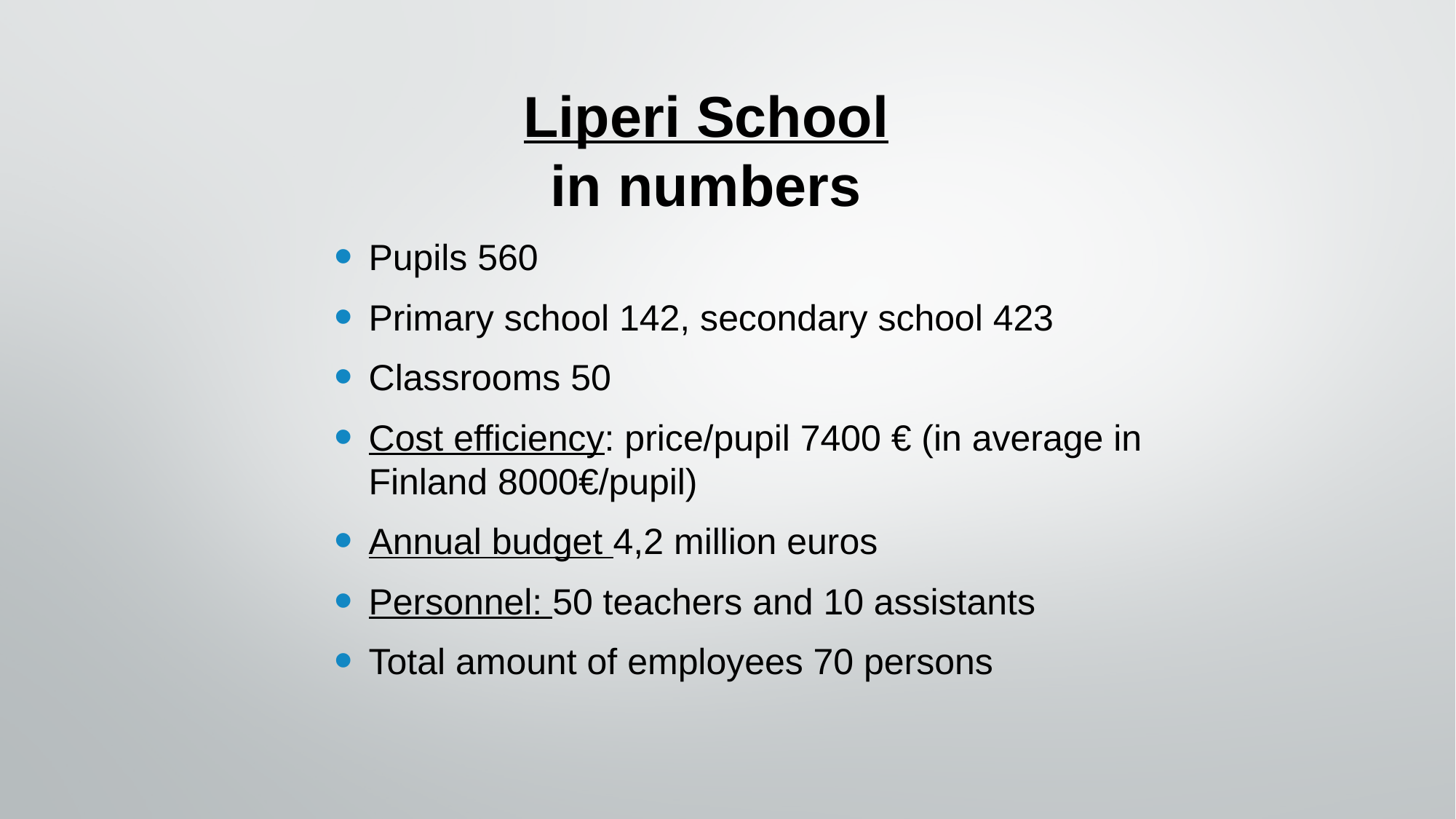

# Liperi School in numbers
Pupils 560
Primary school 142, secondary school 423
Classrooms 50
Cost efficiency: price/pupil 7400 € (in average in Finland 8000€/pupil)
Annual budget 4,2 million euros
Personnel: 50 teachers and 10 assistants
Total amount of employees 70 persons